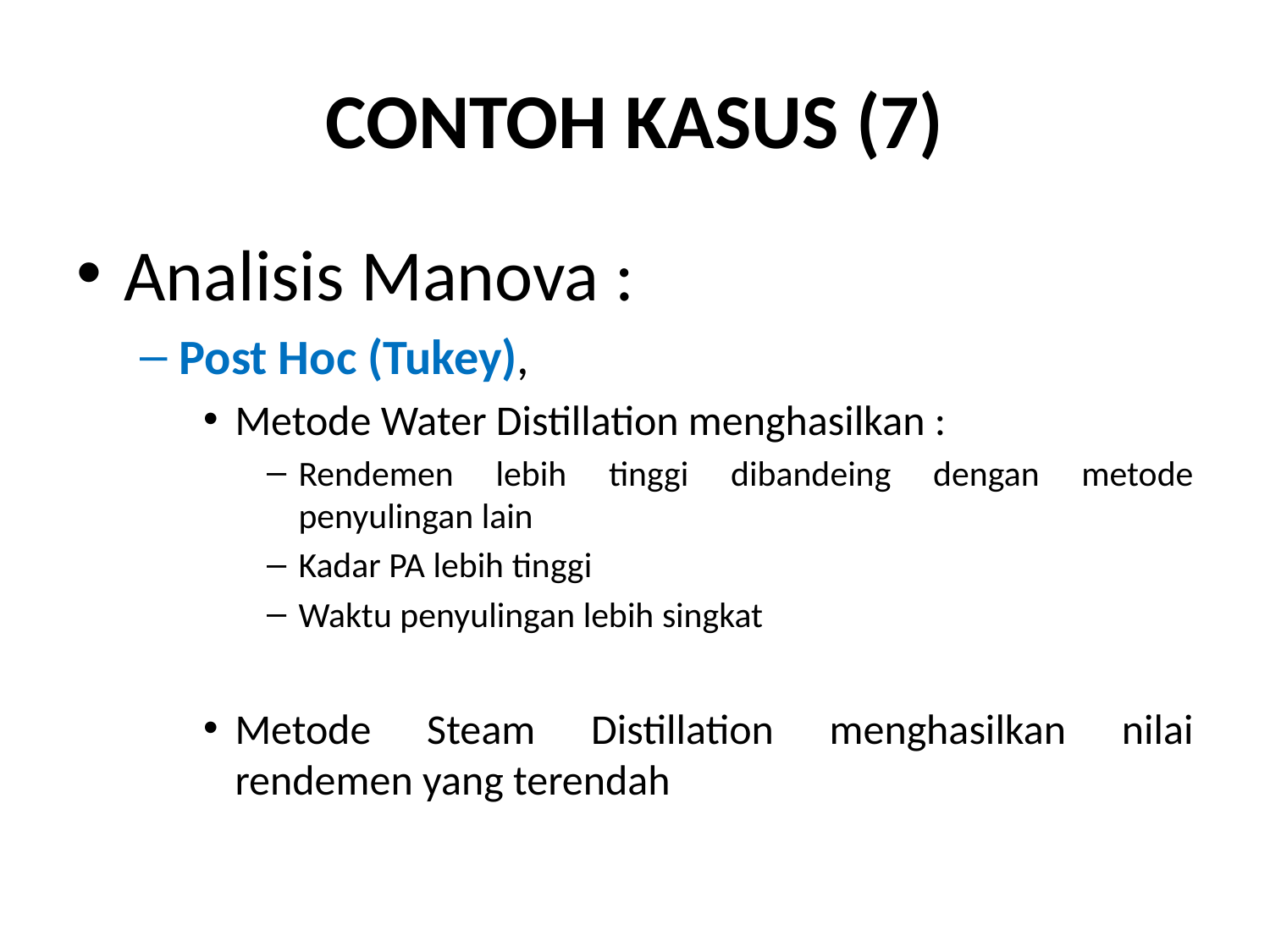

# CONTOH KASUS (7)
Analisis Manova :
Post Hoc (Tukey),
Metode Water Distillation menghasilkan :
Rendemen lebih tinggi dibandeing dengan metode penyulingan lain
Kadar PA lebih tinggi
Waktu penyulingan lebih singkat

Metode Steam Distillation menghasilkan nilai rendemen yang terendah